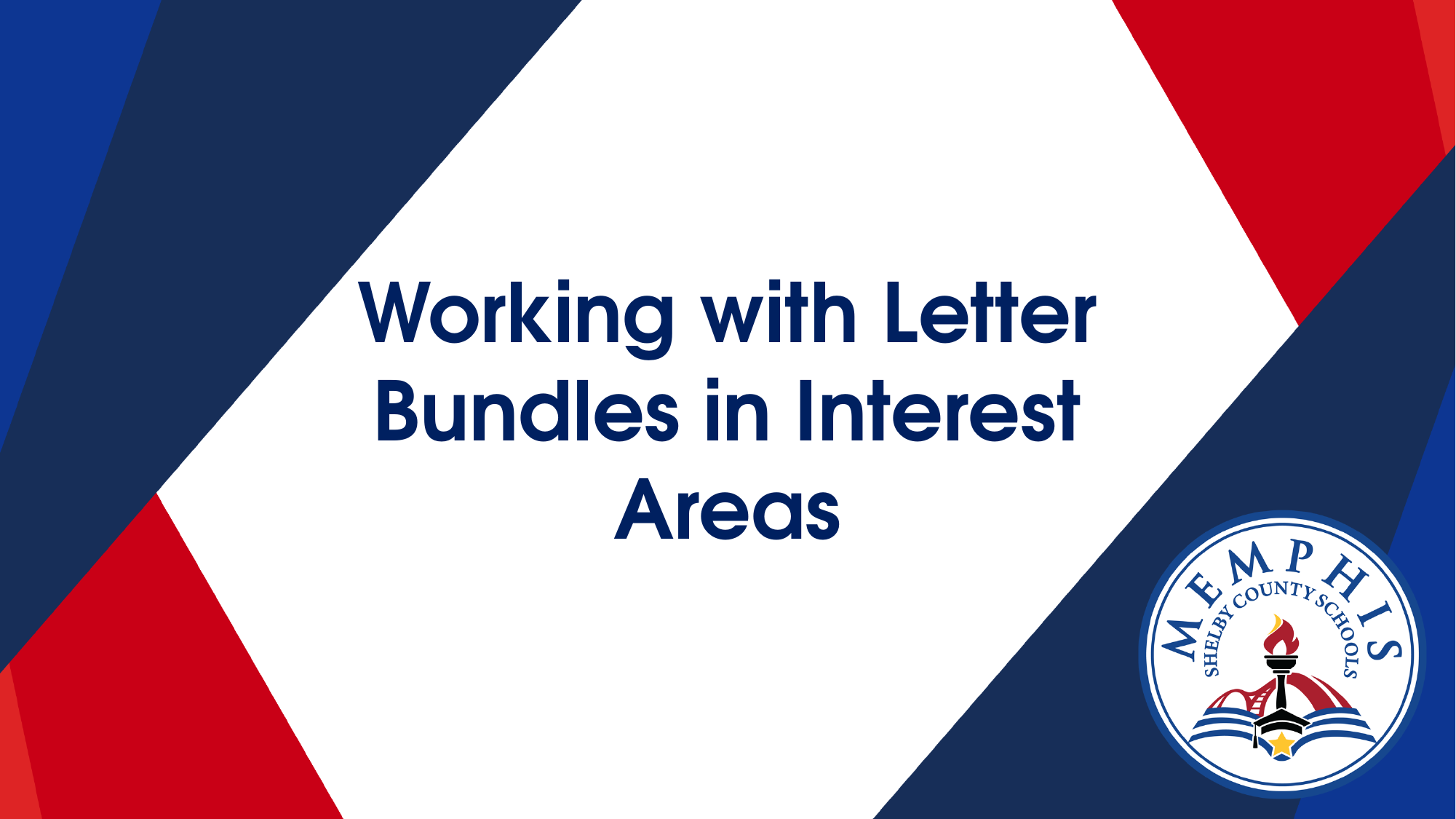

Working with Letter Bundles in Interest Areas